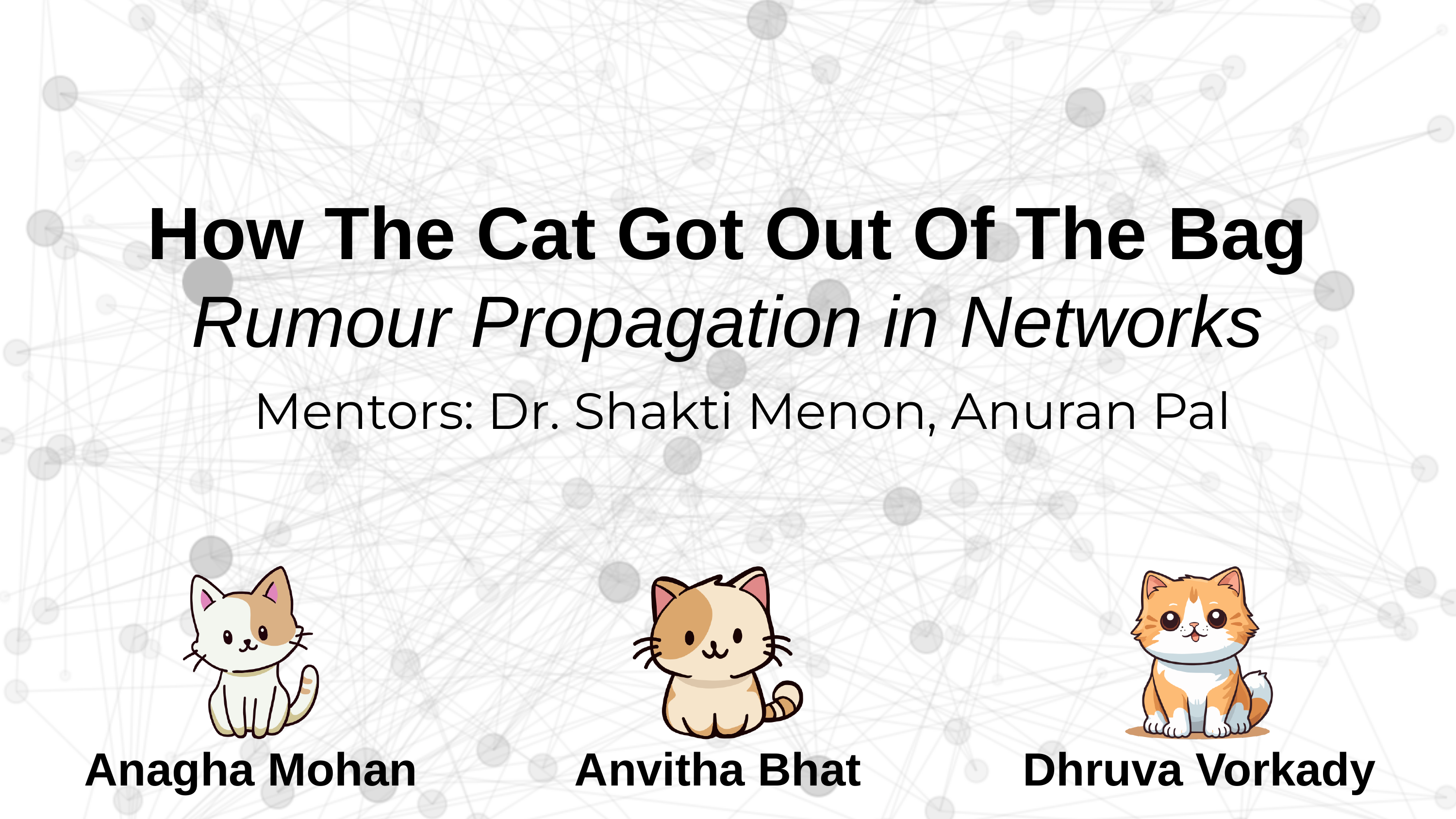

How The Cat Got Out Of The Bag
Rumour Propagation in Networks
Mentors: Dr. Shakti Menon, Anuran Pal

Anagha Mohan
Anvitha Bhat
Dhruva Vorkady